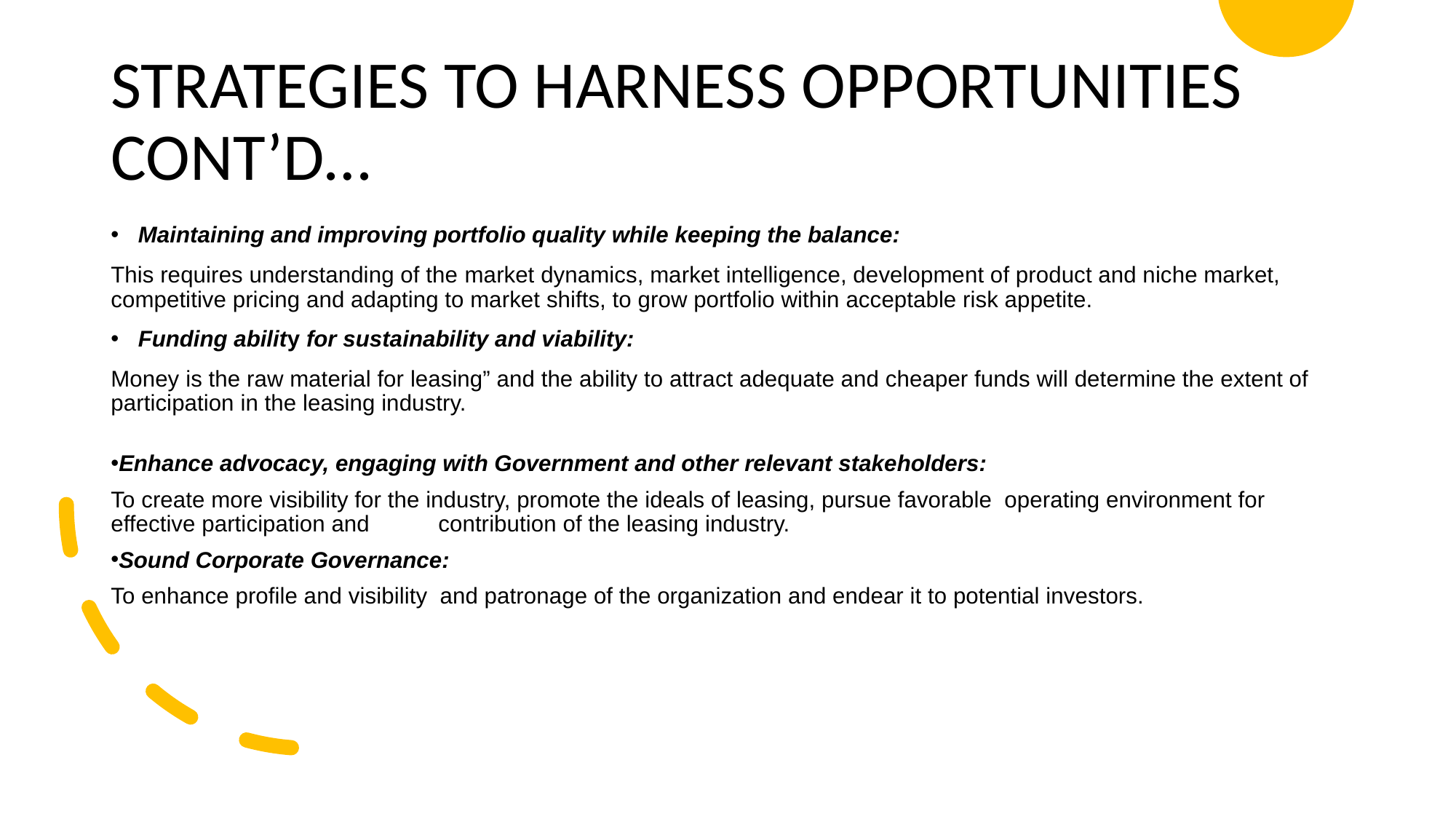

# STRATEGIES TO HARNESS OPPORTUNITIES CONT’D…
Maintaining and improving portfolio quality while keeping the balance:
This requires understanding of the market dynamics, market intelligence, development of product and niche market, competitive pricing and adapting to market shifts, to grow portfolio within acceptable risk appetite.
Funding ability for sustainability and viability:
Money is the raw material for leasing” and the ability to attract adequate and cheaper funds will determine the extent of participation in the leasing industry.

Enhance advocacy, engaging with Government and other relevant stakeholders:
To create more visibility for the industry, promote the ideals of leasing, pursue favorable  operating environment for effective participation and 	contribution of the leasing industry.
Sound Corporate Governance:
To enhance profile and visibility  and patronage of the organization and endear it to potential investors.